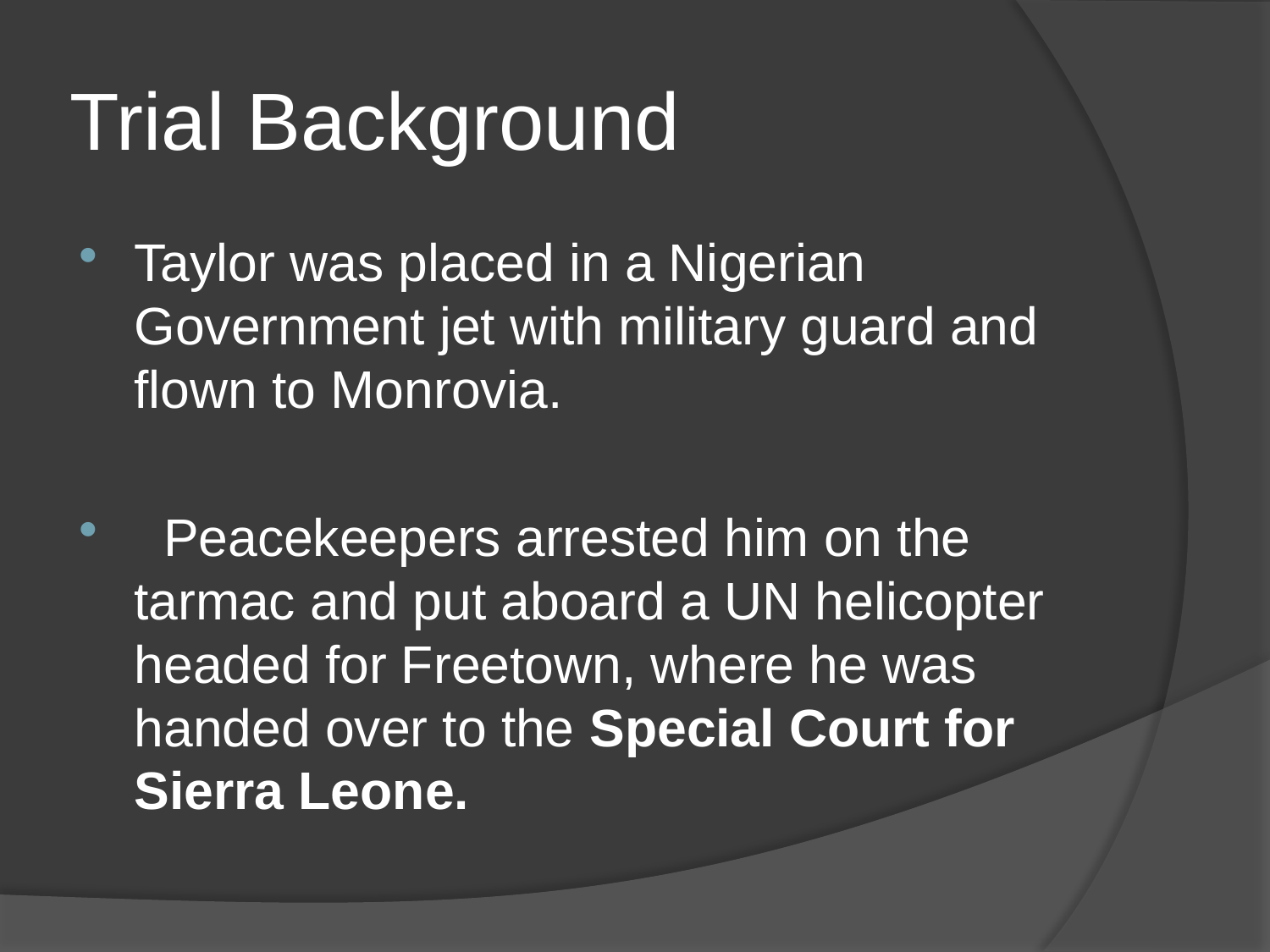

# Trial Background
Taylor was placed in a Nigerian Government jet with military guard and flown to Monrovia.

  Peacekeepers arrested him on the tarmac and put aboard a UN helicopter headed for Freetown, where he was handed over to the Special Court for Sierra Leone.